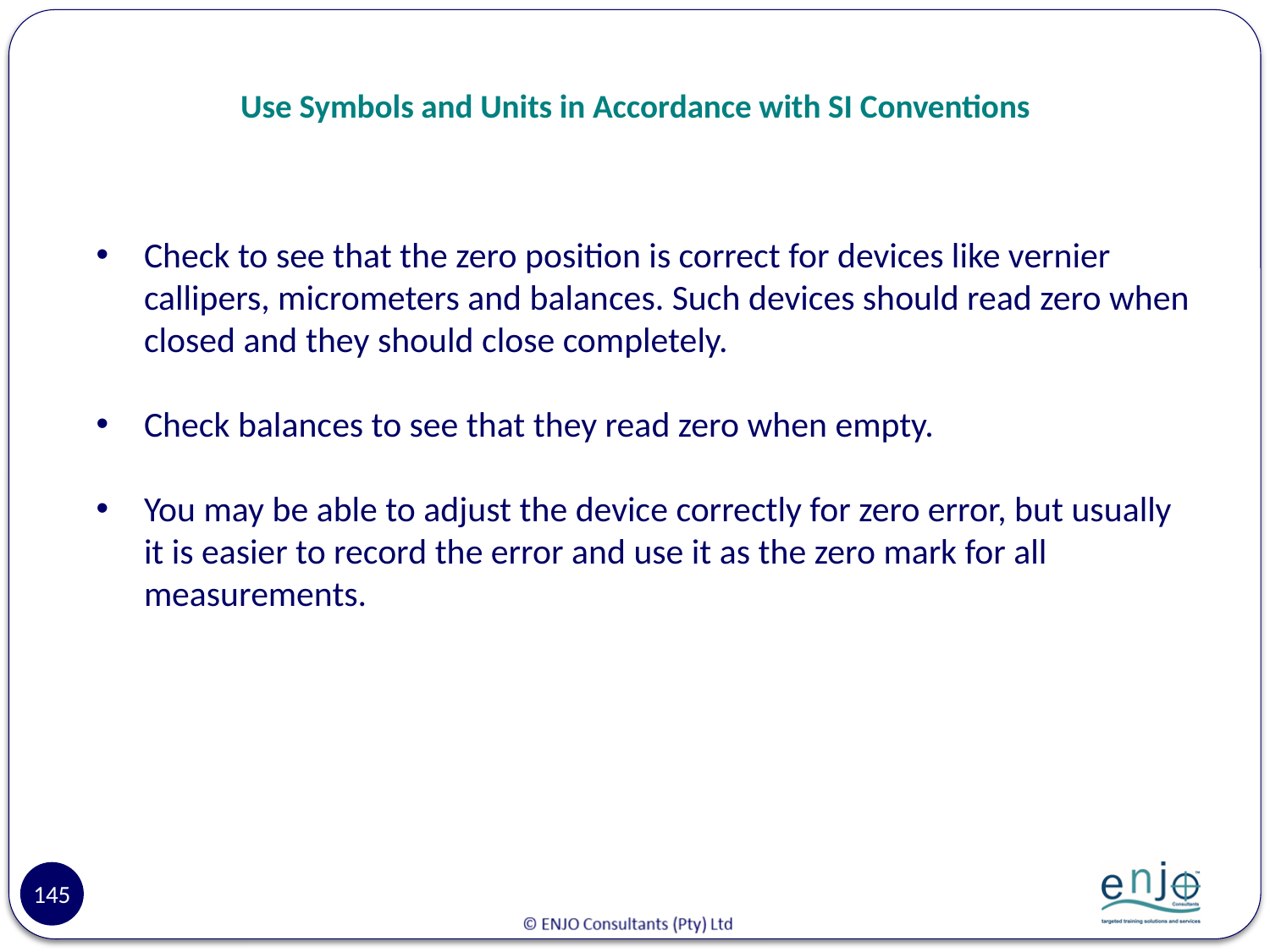

# Use Symbols and Units in Accordance with SI Conventions

Check to see that the zero position is correct for devices like vernier callipers, micrometers and balances. Such devices should read zero when closed and they should close completely.

Check balances to see that they read zero when empty.

You may be able to adjust the device correctly for zero error, but usually it is easier to record the error and use it as the zero mark for all measurements.
145